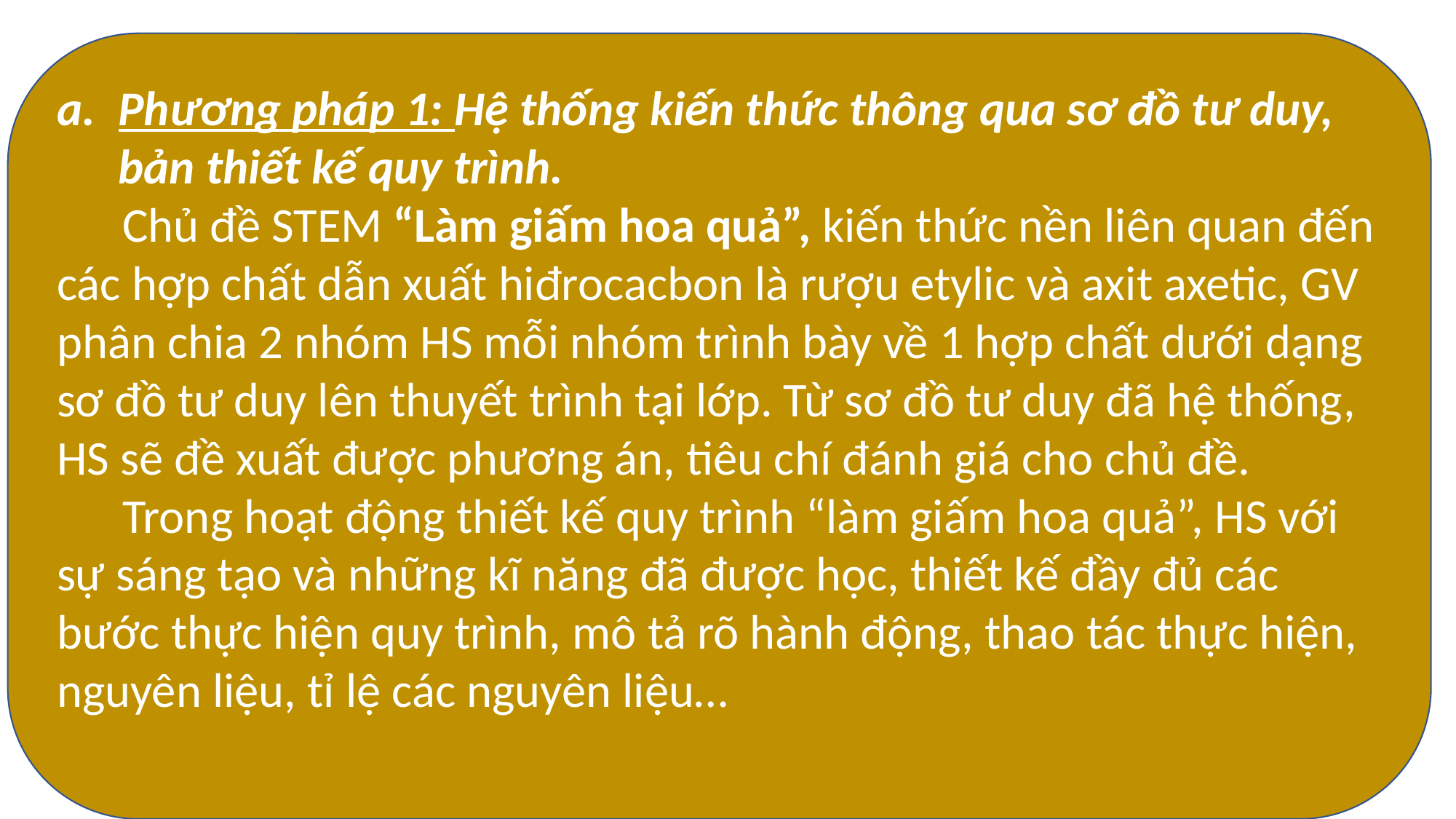

Phương pháp 1: Hệ thống kiến thức thông qua sơ đồ tư duy, bản thiết kế quy trình.
      Chủ đề STEM “Làm giấm hoa quả”, kiến thức nền liên quan đến các hợp chất dẫn xuất hiđrocacbon là rượu etylic và axit axetic, GV phân chia 2 nhóm HS mỗi nhóm trình bày về 1 hợp chất dưới dạng sơ đồ tư duy lên thuyết trình tại lớp. Từ sơ đồ tư duy đã hệ thống, HS sẽ đề xuất được phương án, tiêu chí đánh giá cho chủ đề.
      Trong hoạt động thiết kế quy trình “làm giấm hoa quả”, HS với sự sáng tạo và những kĩ năng đã được học, thiết kế đầy đủ các bước thực hiện quy trình, mô tả rõ hành động, thao tác thực hiện, nguyên liệu, tỉ lệ các nguyên liệu…

í